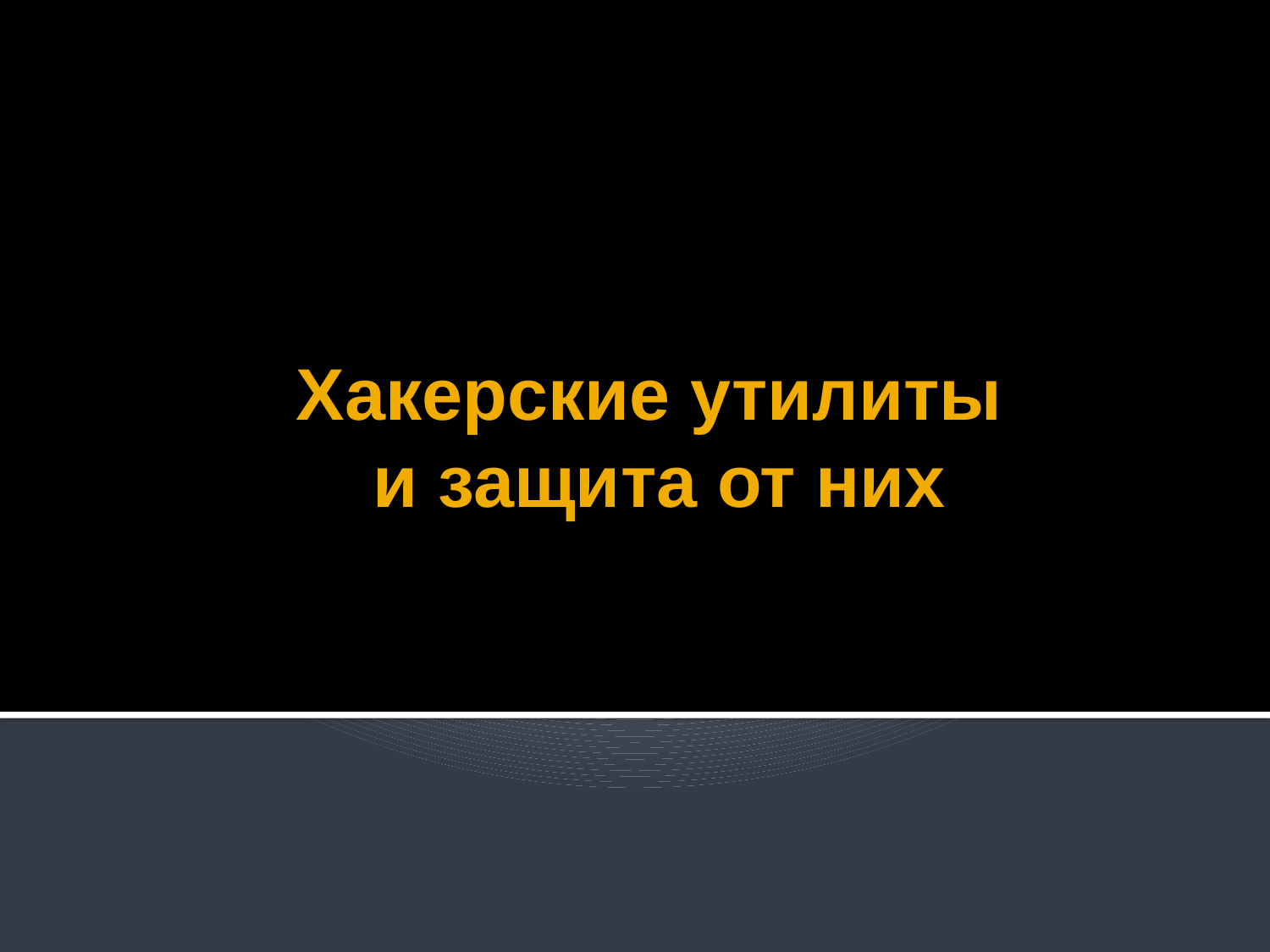

# Хакерские утилиты и защита от них